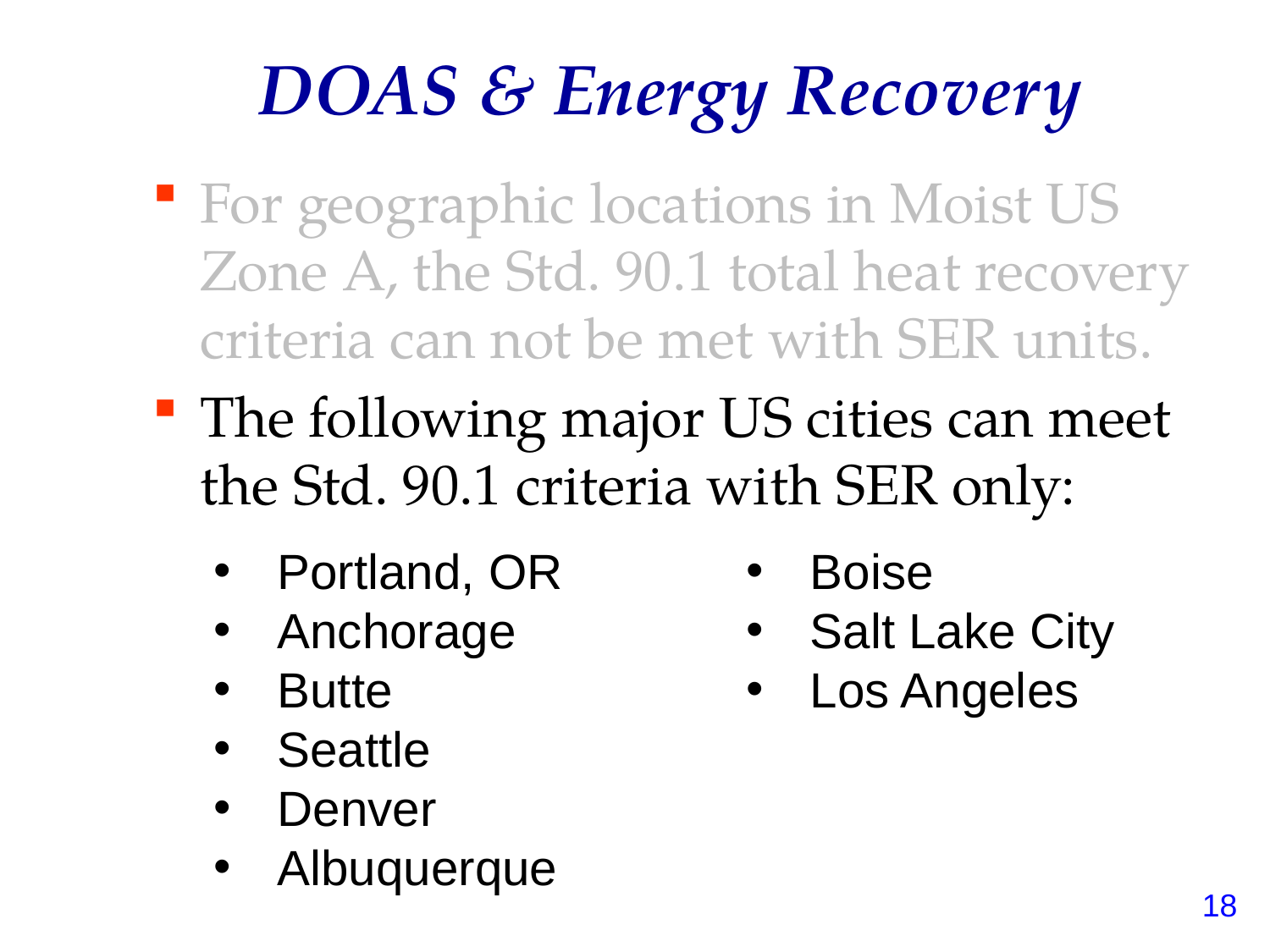

# DOAS & Energy Recovery
For geographic locations in Moist US Zone A, the Std. 90.1 total heat recovery criteria can not be met with SER units.
The following major US cities can meet the Std. 90.1 criteria with SER only:
Portland, OR
Anchorage
Butte
Seattle
Denver
Albuquerque

Boise
Salt Lake City
Los Angeles